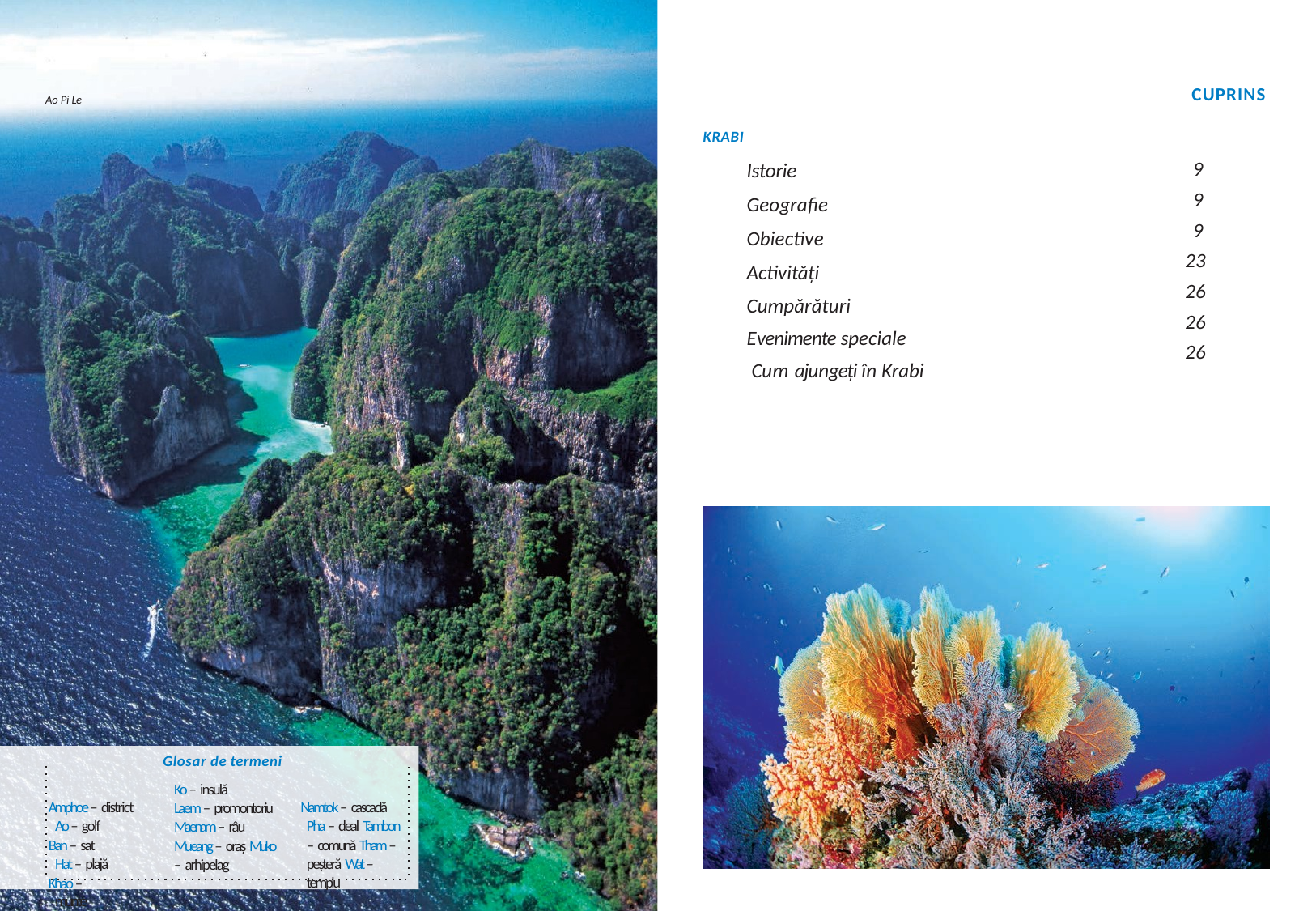

CUPRINS
Ao Pi Le
KRABI
Istorie
Geografie
Obiective
Activități
Cumpărături
Evenimente speciale
 Cum ajungeți în Krabi
9
9
9
23
26
26
26

Amphoe – district  Ao – golf
Ban – sat  Hat – plajă
Khao – munte
Glosar de termeni
Ko – insulă
Laem – promontoriu  Maenam – râu  Mueang – oraș  Muko – arhipelag

Namtok – cascadă  Pha – deal  Tambon – comună  Tham – peșteră  Wat – templu